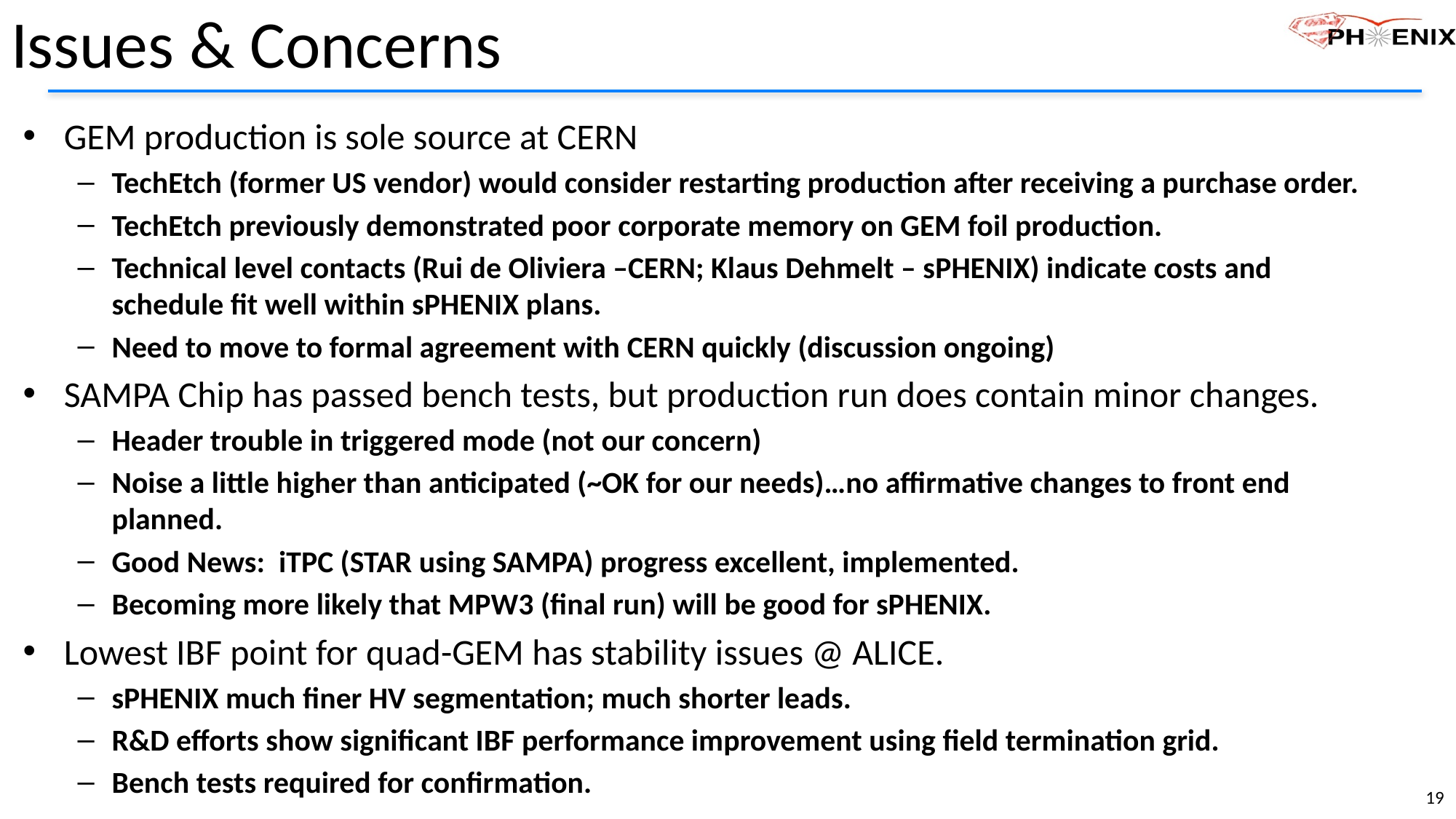

# Issues & Concerns
GEM production is sole source at CERN
TechEtch (former US vendor) would consider restarting production after receiving a purchase order.
TechEtch previously demonstrated poor corporate memory on GEM foil production.
Technical level contacts (Rui de Oliviera –CERN; Klaus Dehmelt – sPHENIX) indicate costs and schedule fit well within sPHENIX plans.
Need to move to formal agreement with CERN quickly (discussion ongoing)
SAMPA Chip has passed bench tests, but production run does contain minor changes.
Header trouble in triggered mode (not our concern)
Noise a little higher than anticipated (~OK for our needs)…no affirmative changes to front end planned.
Good News:  iTPC (STAR using SAMPA) progress excellent, implemented.
Becoming more likely that MPW3 (final run) will be good for sPHENIX.
Lowest IBF point for quad-GEM has stability issues @ ALICE.
sPHENIX much finer HV segmentation; much shorter leads.
R&D efforts show significant IBF performance improvement using field termination grid.
Bench tests required for confirmation.
19